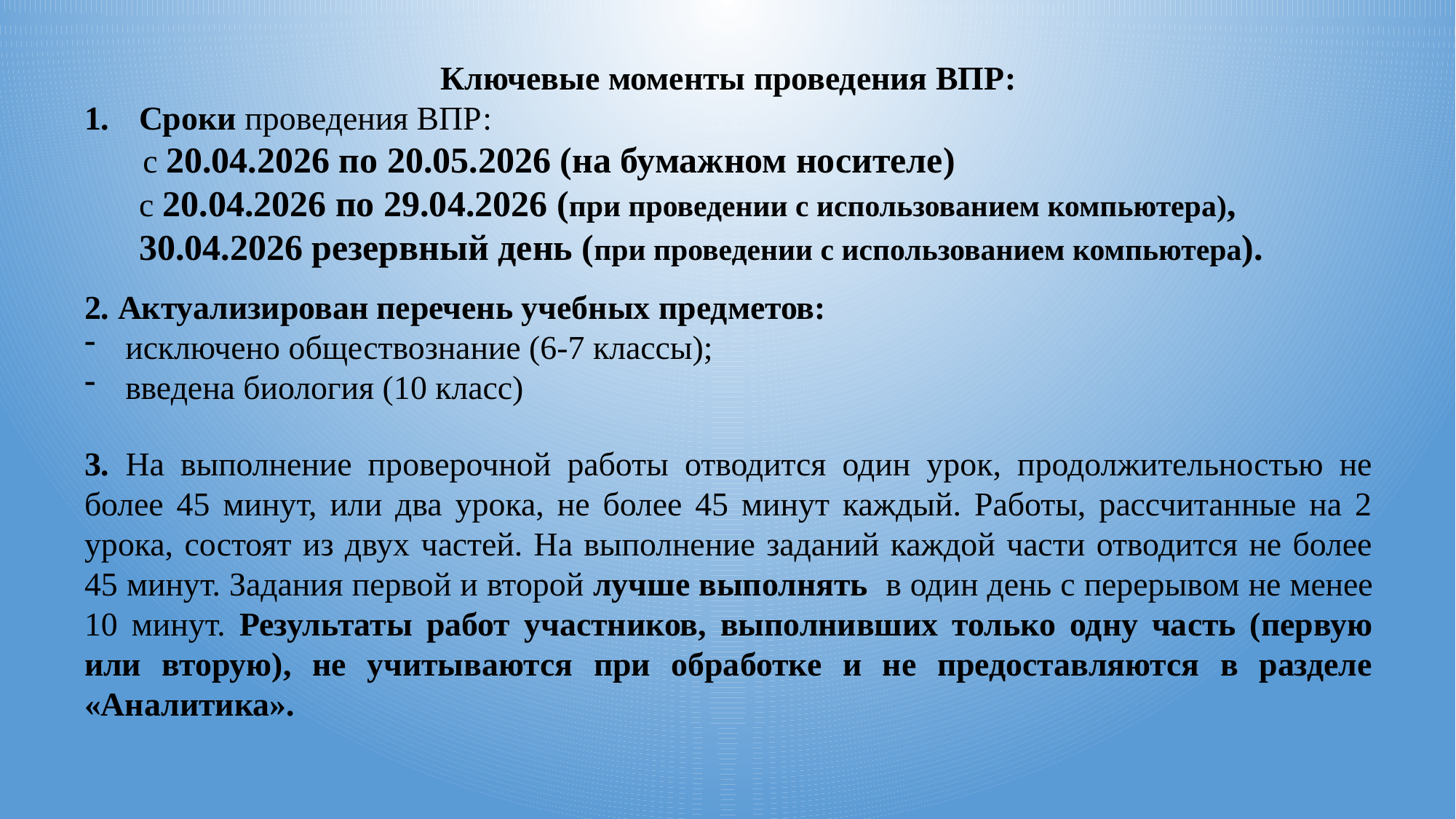

Ключевые моменты проведения ВПР:
Сроки проведения ВПР:
       с 20.04.2026 по 20.05.2026 (на бумажном носителе)
      с 20.04.2026 по 29.04.2026 (при проведении с использованием компьютера),
      30.04.2026 резервный день (при проведении с использованием компьютера).

2. Актуализирован перечень учебных предметов:
исключено обществознание (6-7 классы);
введена биология (10 класс)

3. На выполнение проверочной работы отводится один урок, продолжительностью не более 45 минут, или два урока, не более 45 минут каждый. Работы, рассчитанные на 2 урока, состоят из двух частей. На выполнение заданий каждой части отводится не более 45 минут. Задания первой и второй лучше выполнять  в один день с перерывом не менее 10 минут. Результаты работ участников, выполнивших только одну часть (первую или вторую), не учитываются при обработке и не предоставляются в разделе «Аналитика».